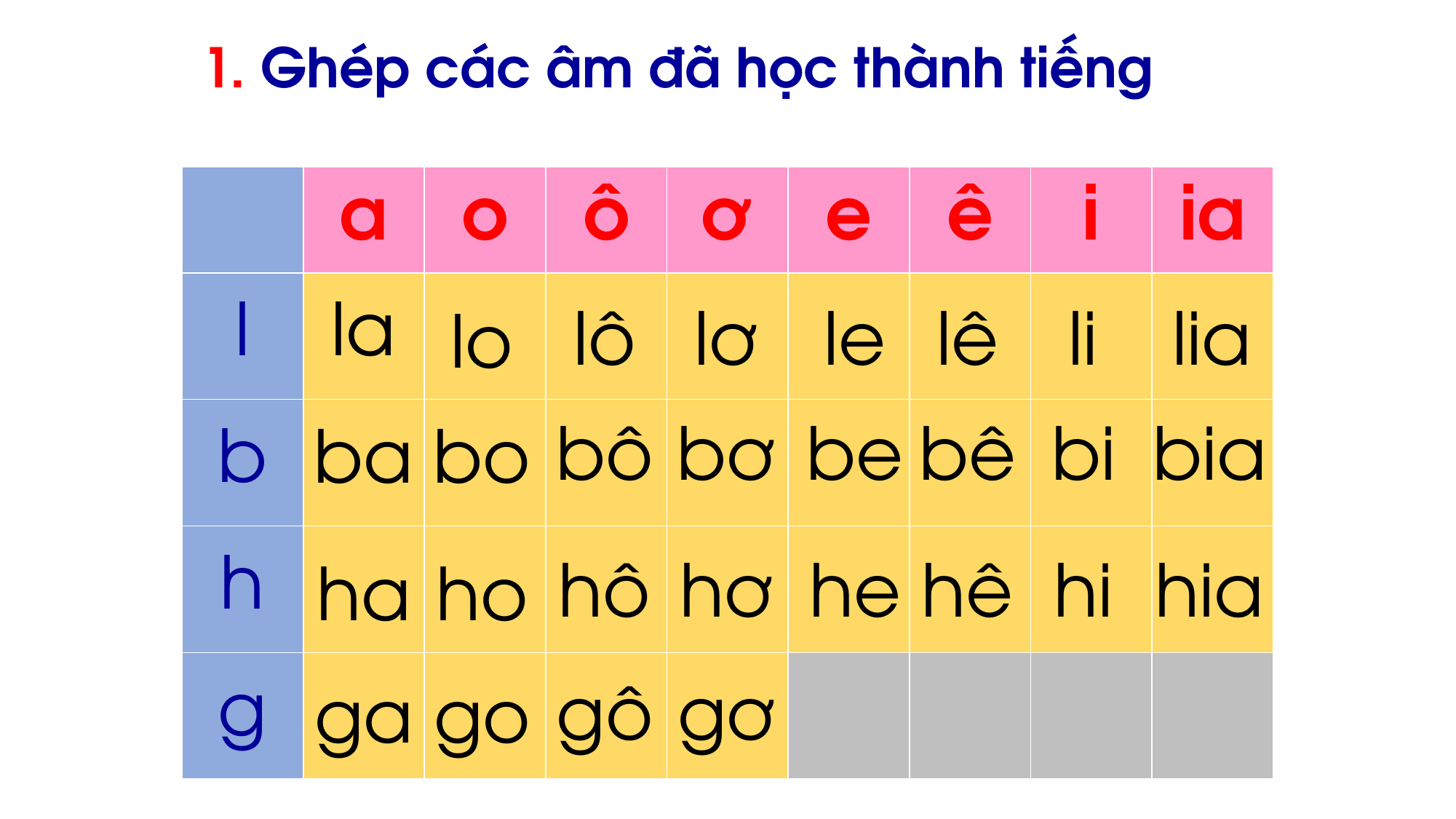

1. Ghép các âm đã học thành tiếng
|  | a | o | ô | ơ | e | ê | i | ia |
| --- | --- | --- | --- | --- | --- | --- | --- | --- |
| l | la |  |  |  |  |  |  |  |
| b |  |  |  |  |  |  |  |  |
| h |  |  |  |  |  |  |  |  |
| g |  |  |  |  |  |  |  |  |
lô
lơ
le
lê
li
lia
lo
bô
bơ
be
bê
bi
bia
ba
bo
hô
hơ
he
hê
hi
hia
ha
ho
gô
gơ
ga
go